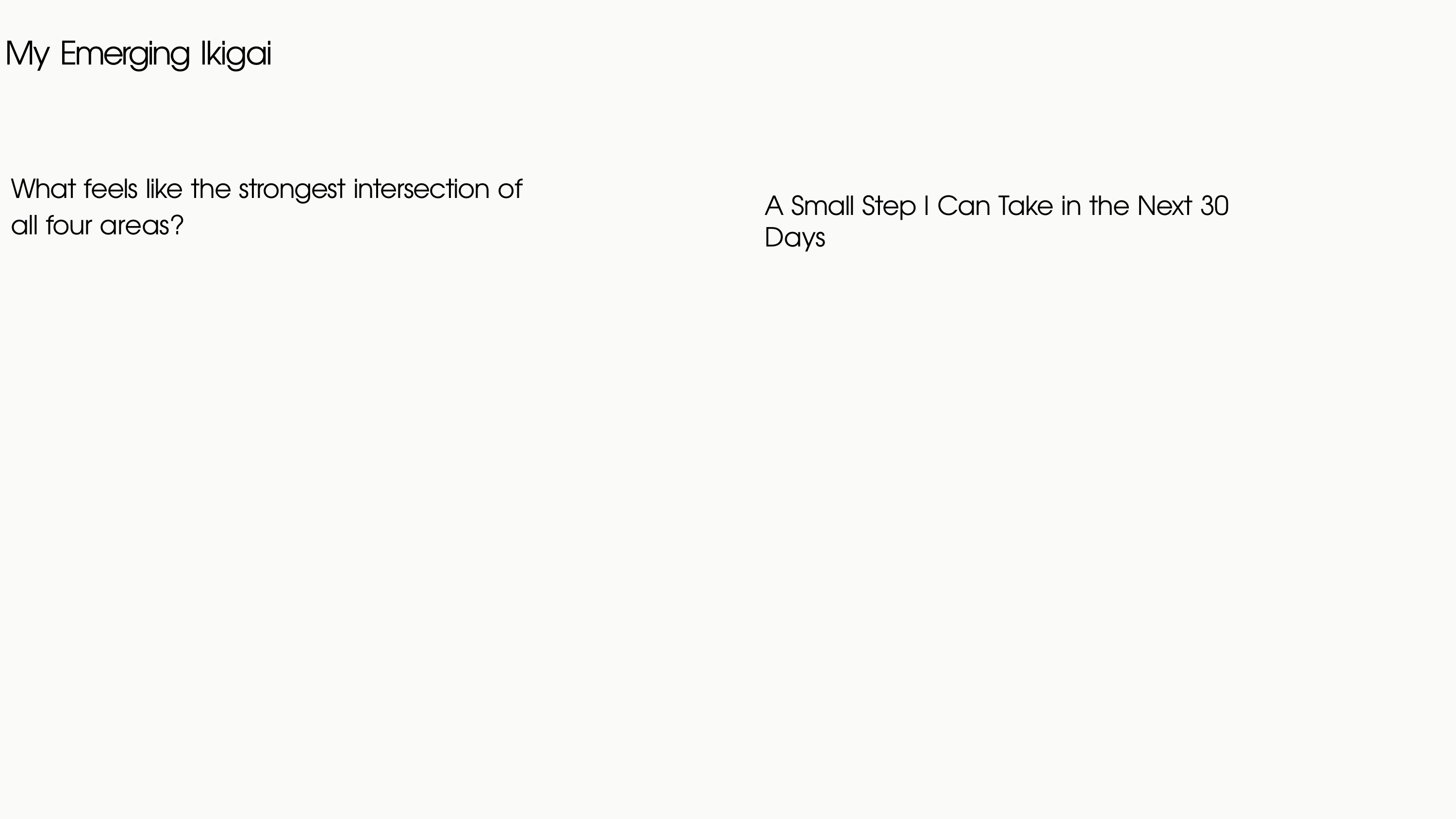

# My Emerging Ikigai
What feels like the strongest intersection of all four areas?
A Small Step I Can Take in the Next 30 Days